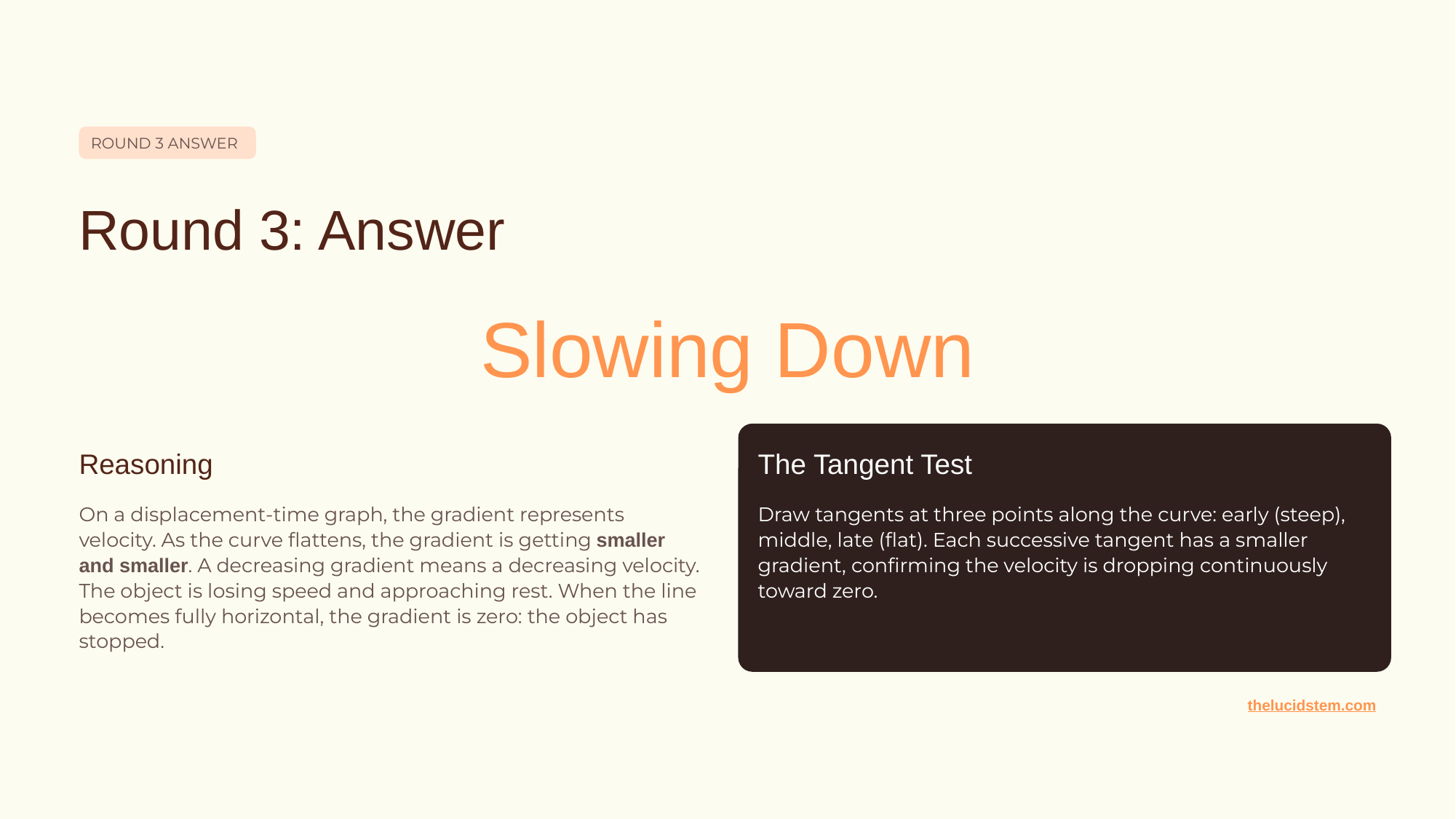

ROUND 3 ANSWER
Round 3: Answer
Slowing Down

Reasoning
The Tangent Test
On a displacement-time graph, the gradient represents velocity. As the curve flattens, the gradient is getting smaller and smaller. A decreasing gradient means a decreasing velocity. The object is losing speed and approaching rest. When the line becomes fully horizontal, the gradient is zero: the object has stopped.
Draw tangents at three points along the curve: early (steep), middle, late (flat). Each successive tangent has a smaller gradient, confirming the velocity is dropping continuously toward zero.
thelucidstem.com